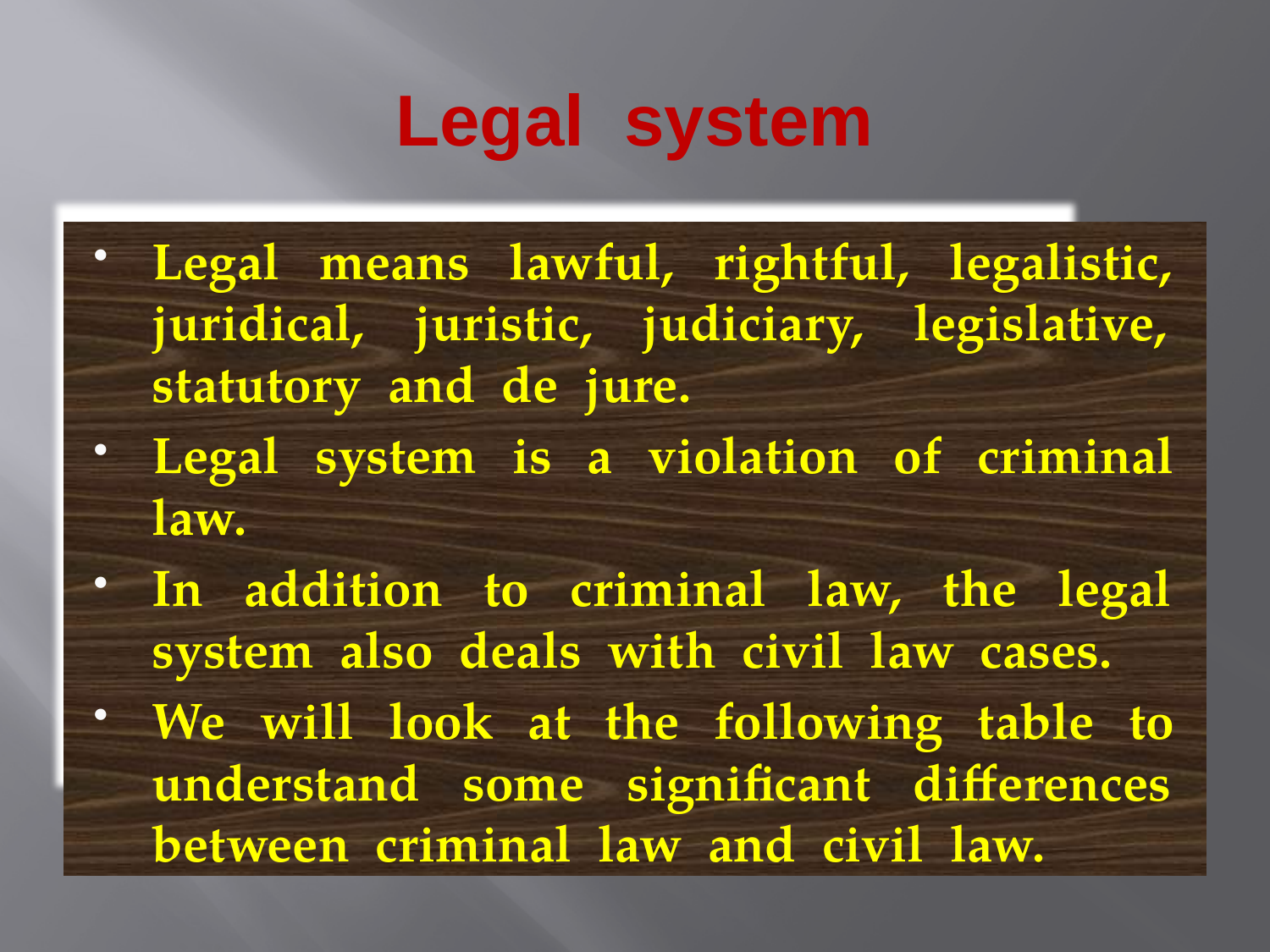

# Legal  system
Legal  means  lawful,  rightful,  legalistic,  juridical,  juristic,  judiciary,  legislative,  statutory  and  de  jure.
Legal  system  is  a  violation  of  criminal  law.
In  addition  to  criminal  law,  the  legal  system  also  deals  with  civil  law  cases.
We  will  look  at  the  following  table  to  understand  some  significant  differences  between  criminal  law  and  civil  law.